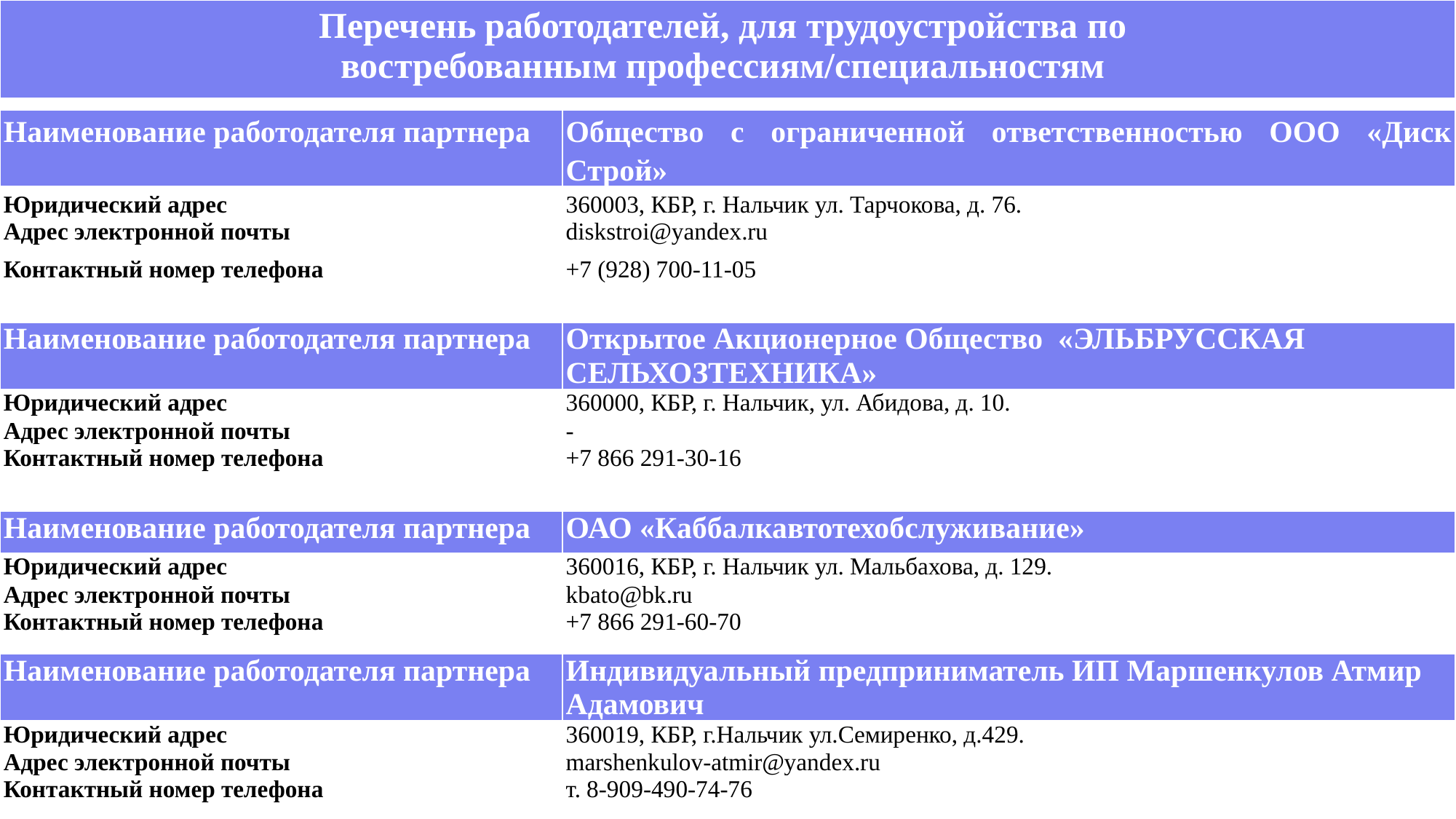

| Перечень работодателей, для трудоустройства по востребованным профессиям/специальностям |
| --- |
| Наименование работодателя партнера | Общество с ограниченной ответственностью ООО «Диск Строй» |
| --- | --- |
| Юридический адрес | 360003, КБР, г. Нальчик ул. Тарчокова, д. 76. |
| Адрес электронной почты | diskstroi@yandex.ru |
| Контактный номер телефона | +7 (928) 700-11-05 |
| Наименование работодателя партнера | Открытое Акционерное Общество «ЭЛЬБРУССКАЯ СЕЛЬХОЗТЕХНИКА» |
| Юридический адрес | 360000, КБР, г. Нальчик, ул. Абидова, д. 10. |
| Адрес электронной почты | - |
| Контактный номер телефона | +7 866 291-30-16 |
| Наименование работодателя партнера | ОАО «Каббалкавтотехобслуживание» |
| Юридический адрес | 360016, КБР, г. Нальчик ул. Мальбахова, д. 129. |
| Адрес электронной почты | kbato@bk.ru |
| Контактный номер телефона | +7 866 291-60-70 |
| Наименование работодателя партнера | Индивидуальный предприниматель ИП Маршенкулов Атмир Адамович |
| Юридический адрес | 360019, КБР, г.Нальчик ул.Семиренко, д.429. |
| Адрес электронной почты | marshenkulov-atmir@yandex.ru |
| Контактный номер телефона | т. 8-909-490-74-76 |